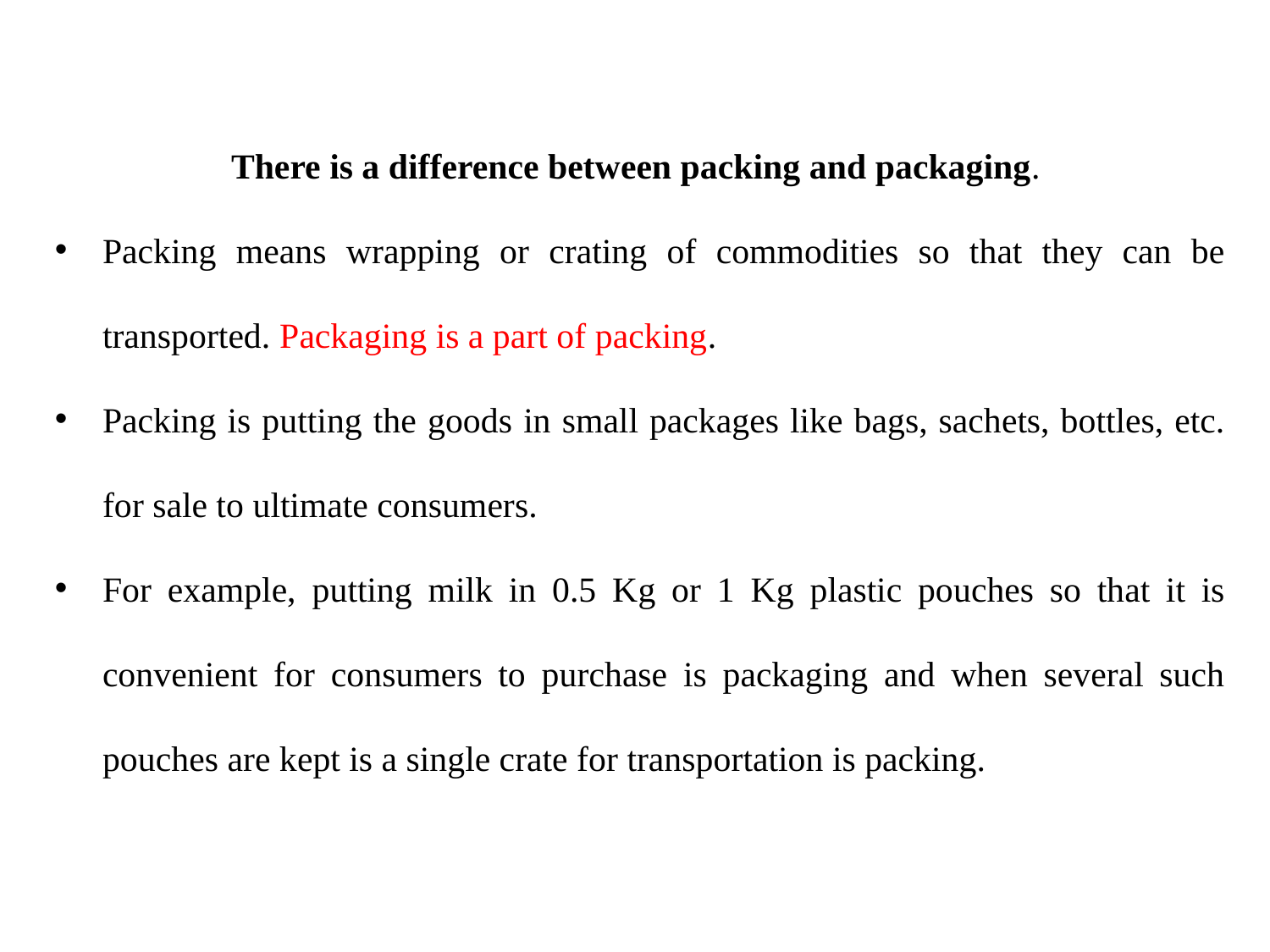

There is a difference between packing and packaging.
Packing means wrapping or crating of commodities so that they can be transported. Packaging is a part of packing.
Packing is putting the goods in small packages like bags, sachets, bottles, etc. for sale to ultimate consumers.
For example, putting milk in 0.5 Kg or 1 Kg plastic pouches so that it is convenient for consumers to purchase is packaging and when several such pouches are kept is a single crate for transportation is packing.